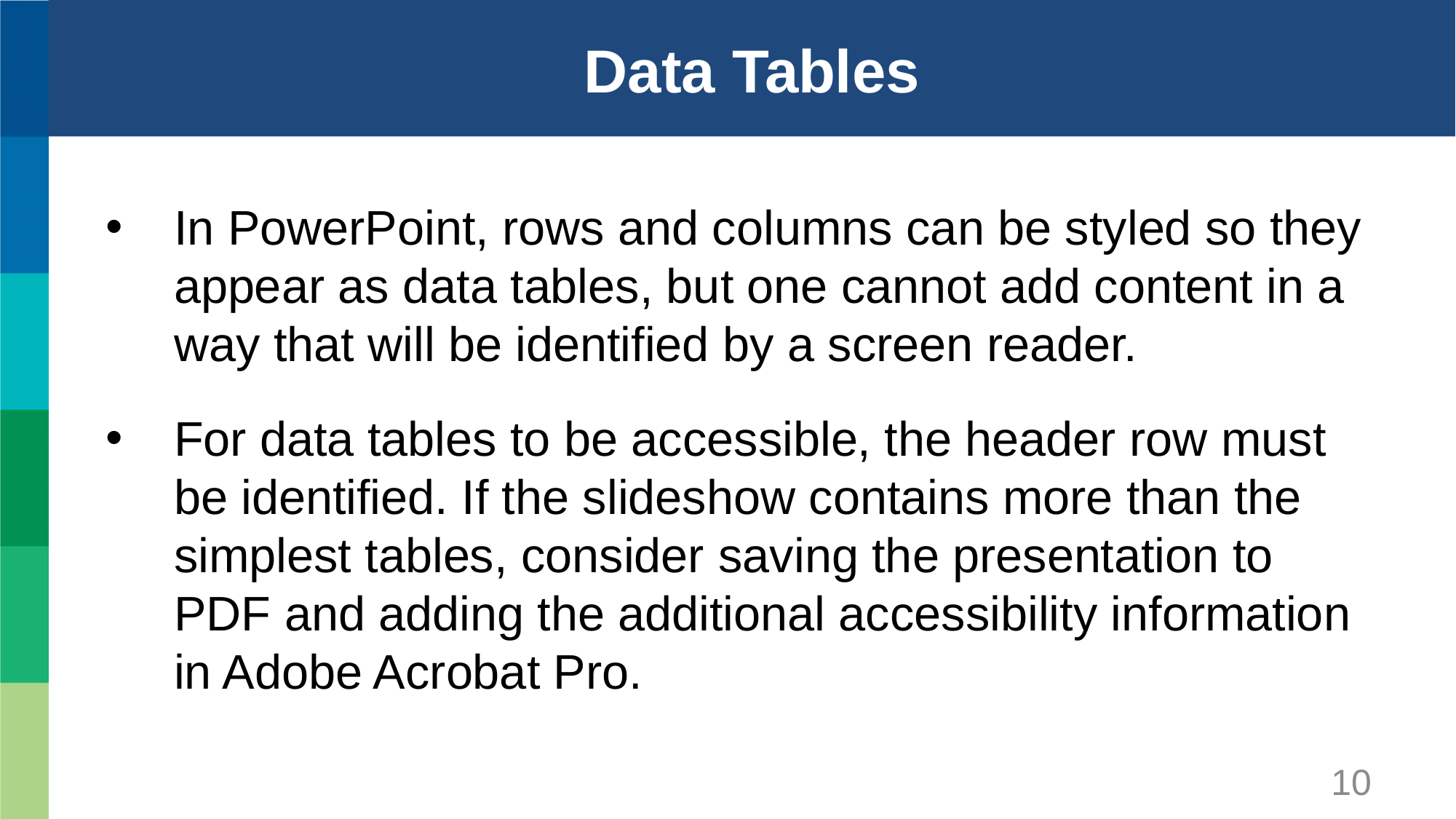

# Data Tables
In PowerPoint, rows and columns can be styled so they appear as data tables, but one cannot add content in a way that will be identified by a screen reader.
For data tables to be accessible, the header row must be identified. If the slideshow contains more than the simplest tables, consider saving the presentation to PDF and adding the additional accessibility information in Adobe Acrobat Pro.
10